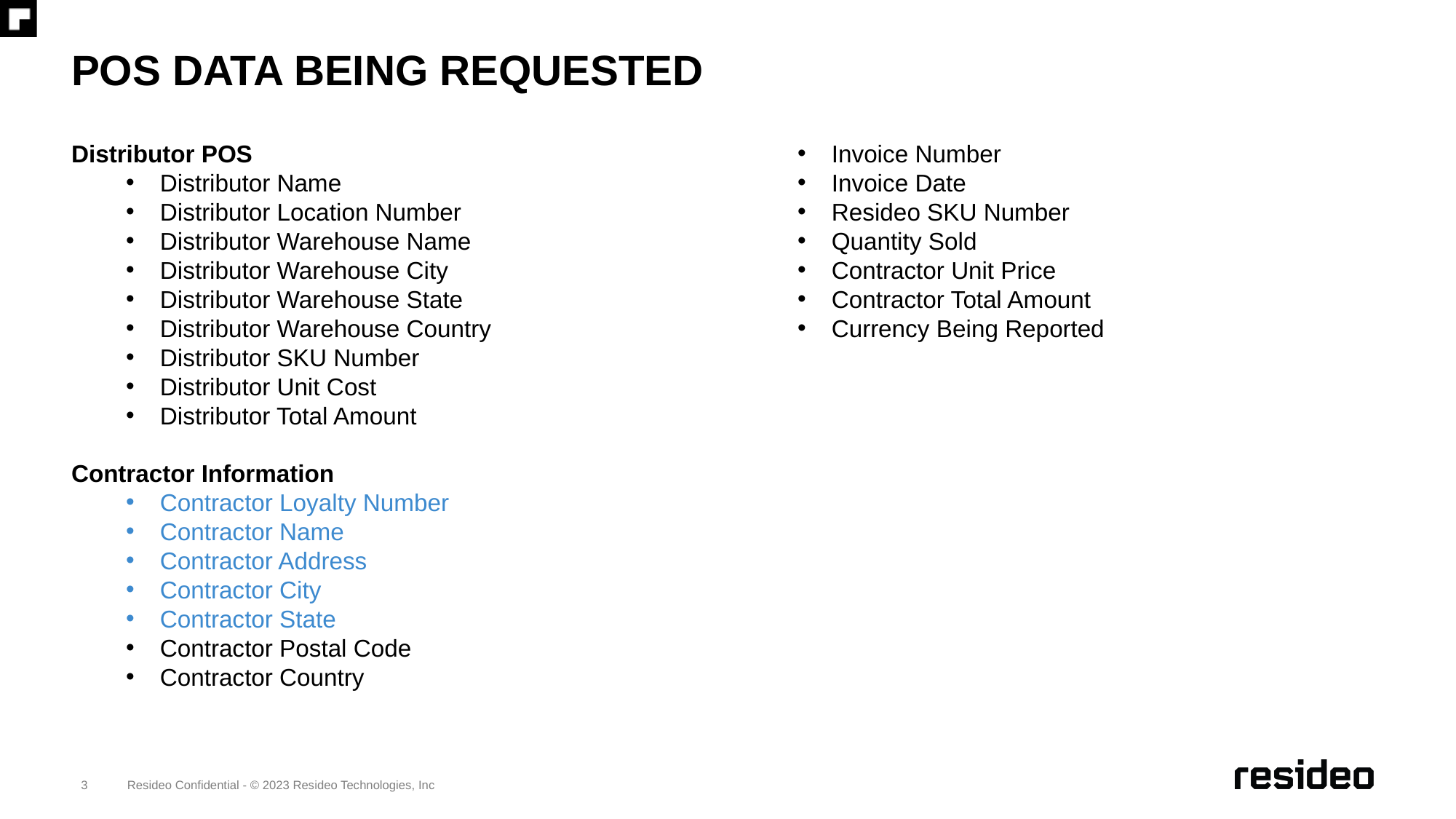

POS DATA BEING REQUESTED
Distributor POS
Distributor Name
Distributor Location Number
Distributor Warehouse Name
Distributor Warehouse City
Distributor Warehouse State
Distributor Warehouse Country
Distributor SKU Number
Distributor Unit Cost
Distributor Total Amount

Contractor Information
Contractor Loyalty Number
Contractor Name
Contractor Address
Contractor City
Contractor State
Contractor Postal Code
Contractor Country

Transaction Information
Invoice Number
Invoice Date
Resideo SKU Number
Quantity Sold
Contractor Unit Price
Contractor Total Amount
Currency Being Reported